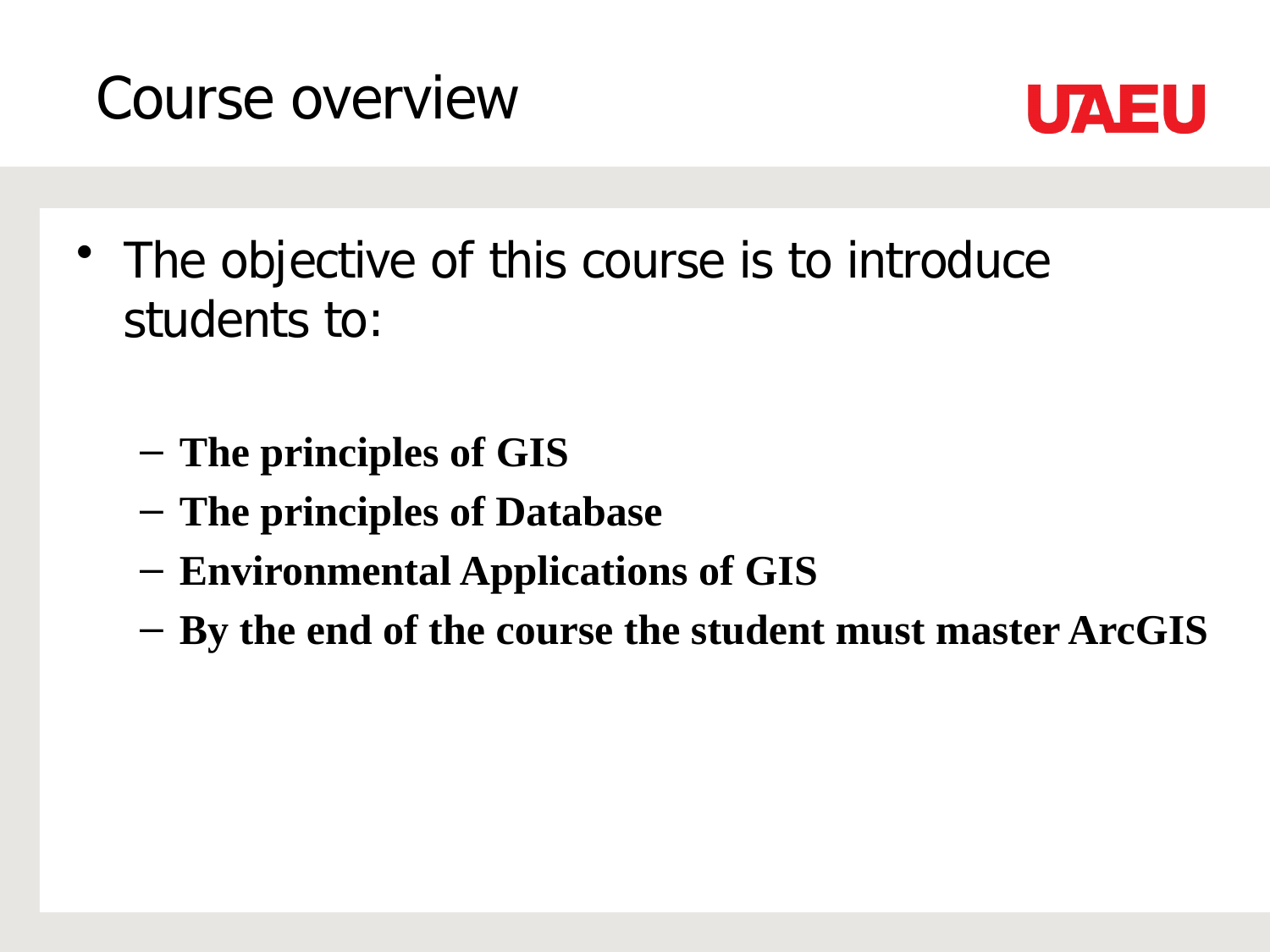

# Course overview
The objective of this course is to introduce students to:

The principles of GIS
The principles of Database
Environmental Applications of GIS
By the end of the course the student must master ArcGIS